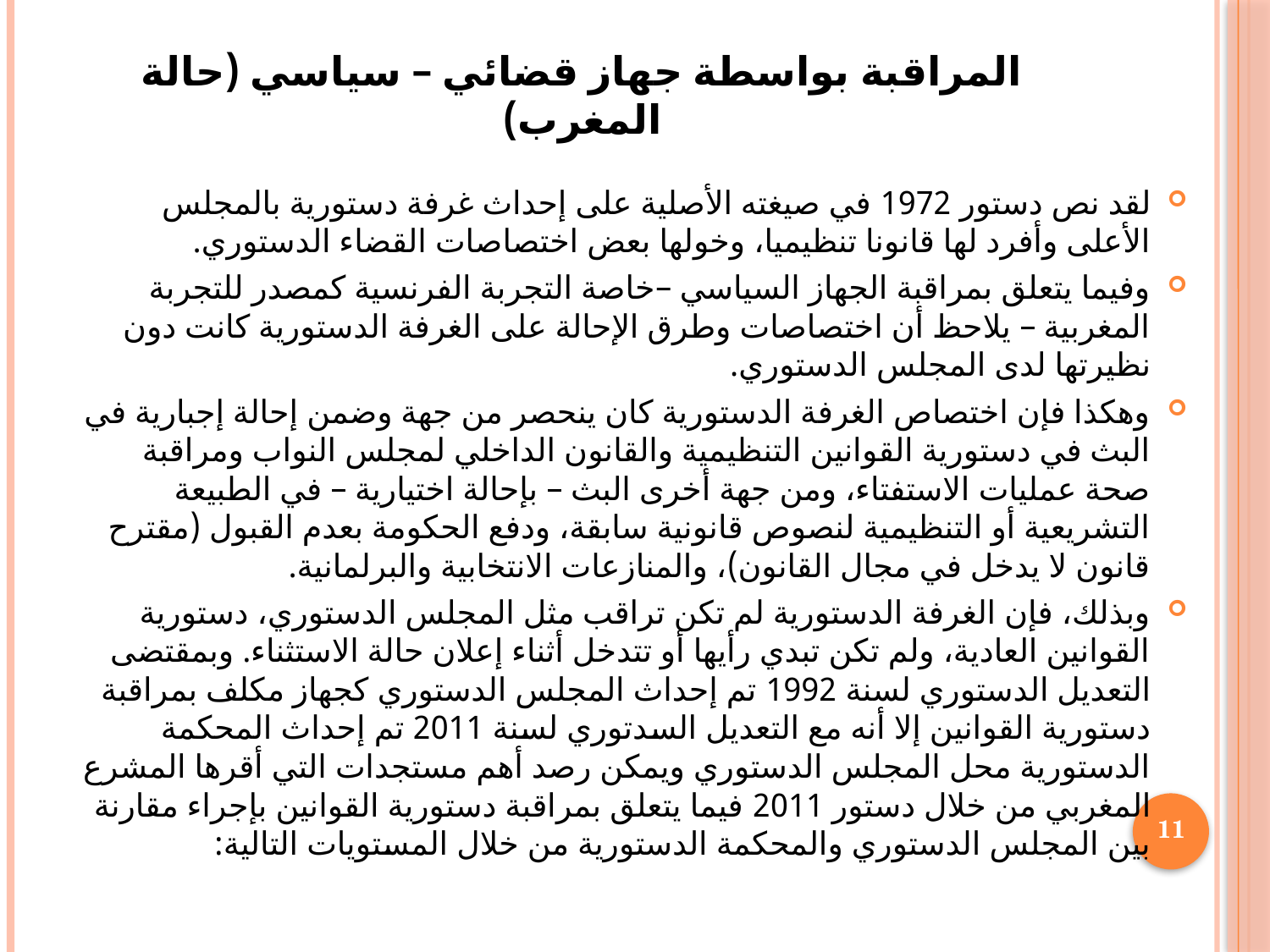

# المراقبة بواسطة جهاز قضائي – سياسي (حالة المغرب)
لقد نص دستور 1972 في صيغته الأصلية على إحداث غرفة دستورية بالمجلس الأعلى وأفرد لها قانونا تنظيميا، وخولها بعض اختصاصات القضاء الدستوري.
	وفيما يتعلق بمراقبة الجهاز السياسي –خاصة التجربة الفرنسية كمصدر للتجربة المغربية – يلاحظ أن اختصاصات وطرق الإحالة على الغرفة الدستورية كانت دون نظيرتها لدى المجلس الدستوري.
	وهكذا فإن اختصاص الغرفة الدستورية كان ينحصر من جهة وضمن إحالة إجبارية في البث في دستورية القوانين التنظيمية والقانون الداخلي لمجلس النواب ومراقبة صحة عمليات الاستفتاء، ومن جهة أخرى البث – بإحالة اختيارية – في الطبيعة التشريعية أو التنظيمية لنصوص قانونية سابقة، ودفع الحكومة بعدم القبول (مقترح قانون لا يدخل في مجال القانون)، والمنازعات الانتخابية والبرلمانية.
	وبذلك، فإن الغرفة الدستورية لم تكن تراقب مثل المجلس الدستوري، دستورية القوانين العادية، ولم تكن تبدي رأيها أو تتدخل أثناء إعلان حالة الاستثناء. وبمقتضى التعديل الدستوري لسنة 1992 تم إحداث المجلس الدستوري كجهاز مكلف بمراقبة دستورية القوانين إلا أنه مع التعديل السدتوري لسنة 2011 تم إحداث المحكمة الدستورية محل المجلس الدستوري ويمكن رصد أهم مستجدات التي أقرها المشرع المغربي من خلال دستور 2011 فيما يتعلق بمراقبة دستورية القوانين بإجراء مقارنة بين المجلس الدستوري والمحكمة الدستورية من خلال المستويات التالية:

11